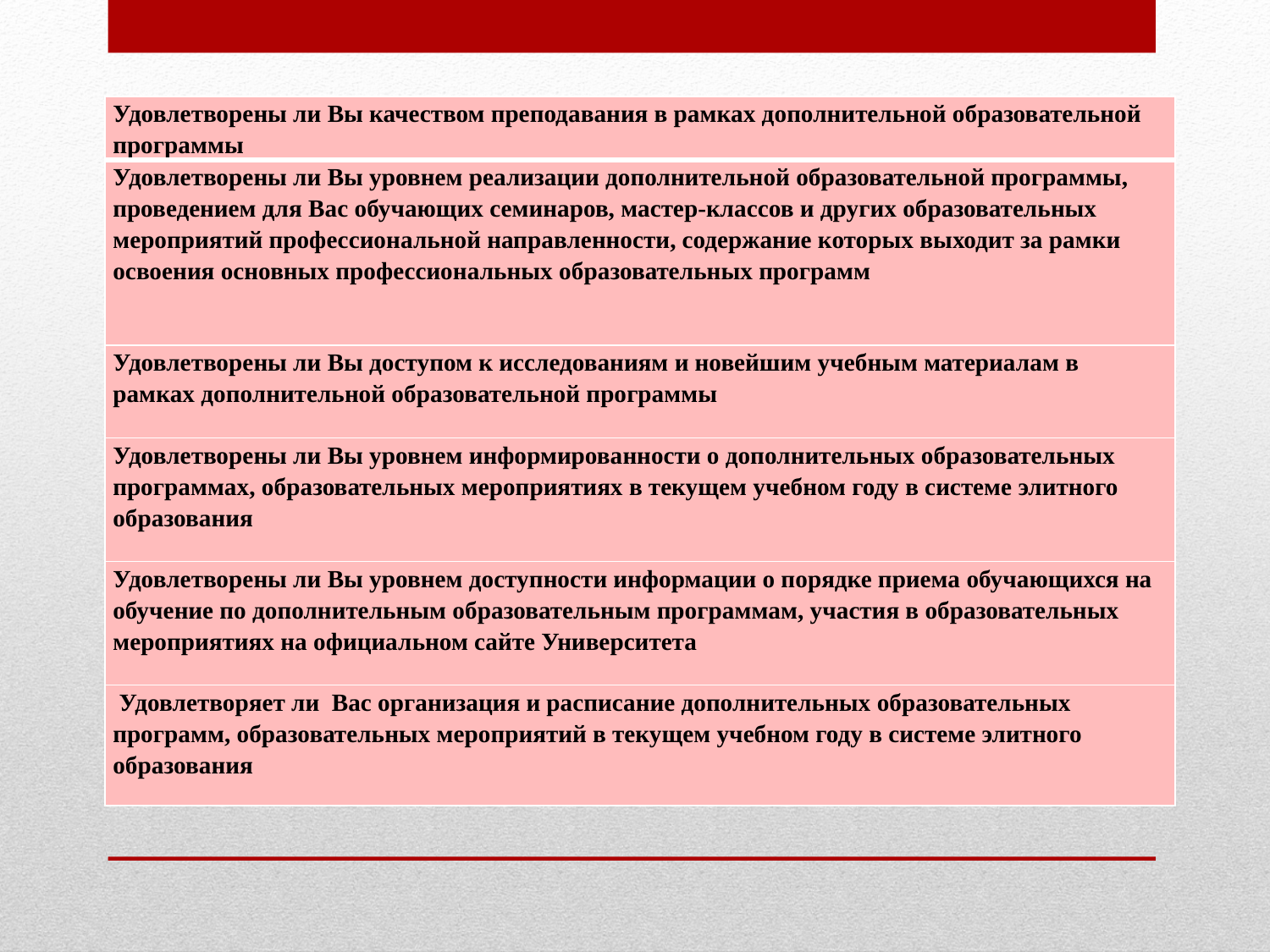

| Удовлетворены ли Вы качеством преподавания в рамках дополнительной образовательной программы |
| --- |
| Удовлетворены ли Вы уровнем реализации дополнительной образовательной программы, проведением для Вас обучающих семинаров, мастер-классов и других образовательных мероприятий профессиональной направленности, содержание которых выходит за рамки освоения основных профессиональных образовательных программ |
| Удовлетворены ли Вы доступом к исследованиям и новейшим учебным материалам в рамках дополнительной образовательной программы |
| Удовлетворены ли Вы уровнем информированности о дополнительных образовательных программах, образовательных мероприятиях в текущем учебном году в системе элитного образования |
| Удовлетворены ли Вы уровнем доступности информации о порядке приема обучающихся на обучение по дополнительным образовательным программам, участия в образовательных мероприятиях на официальном сайте Университета |
| Удовлетворяет ли Вас организация и расписание дополнительных образовательных программ, образовательных мероприятий в текущем учебном году в системе элитного образования |